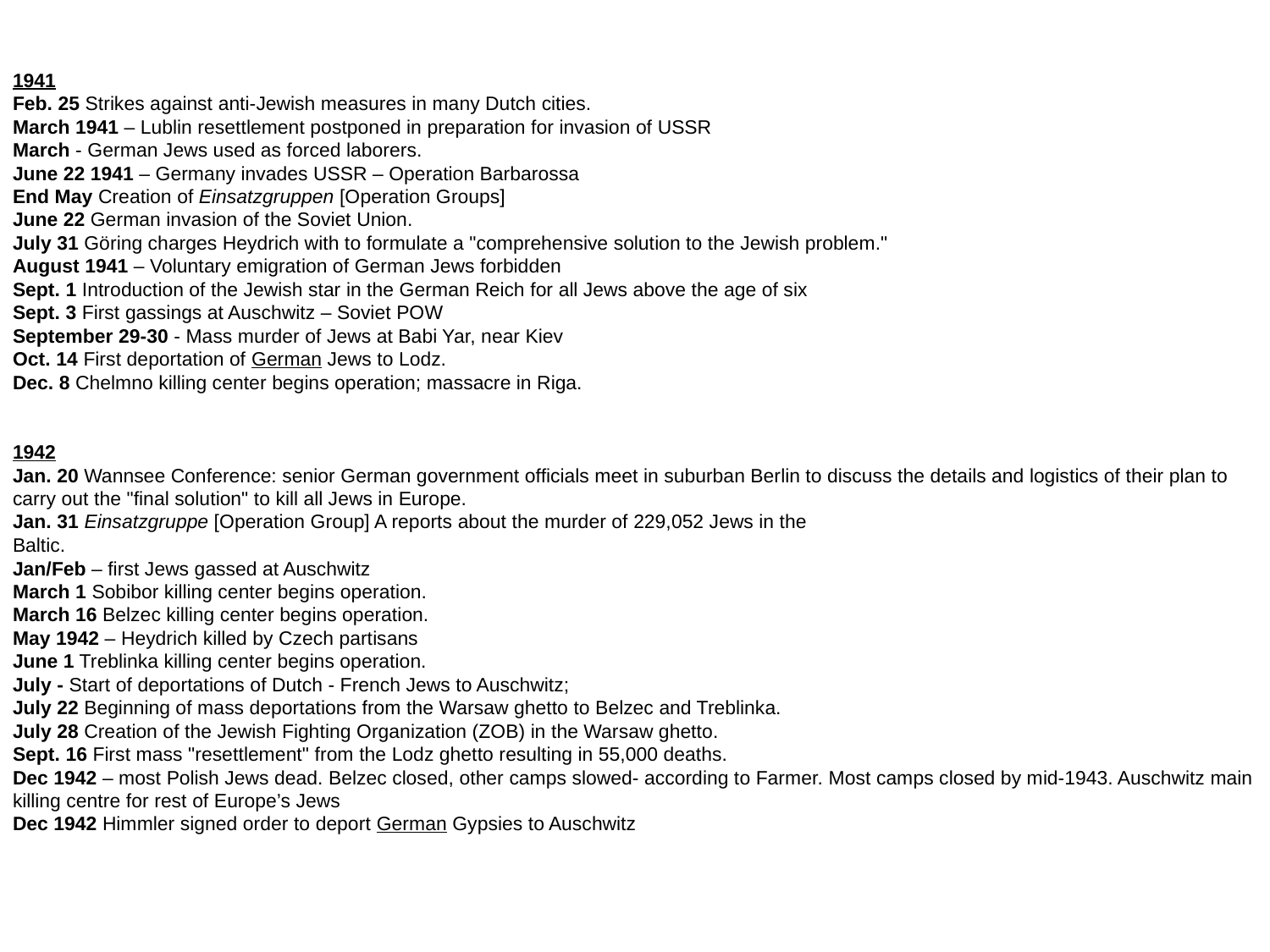

1941
Feb. 25 Strikes against anti-Jewish measures in many Dutch cities.
March 1941 – Lublin resettlement postponed in preparation for invasion of USSR
March - German Jews used as forced laborers.
June 22 1941 – Germany invades USSR – Operation Barbarossa
End May Creation of Einsatzgruppen [Operation Groups]
June 22 German invasion of the Soviet Union.
July 31 Göring charges Heydrich with to formulate a "comprehensive solution to the Jewish problem."
August 1941 – Voluntary emigration of German Jews forbidden
Sept. 1 Introduction of the Jewish star in the German Reich for all Jews above the age of six
Sept. 3 First gassings at Auschwitz – Soviet POW
September 29-30 - Mass murder of Jews at Babi Yar, near Kiev
Oct. 14 First deportation of German Jews to Lodz.
Dec. 8 Chelmno killing center begins operation; massacre in Riga.

1942
Jan. 20 Wannsee Conference: senior German government officials meet in suburban Berlin to discuss the details and logistics of their plan to carry out the "final solution" to kill all Jews in Europe.
Jan. 31 Einsatzgruppe [Operation Group] A reports about the murder of 229,052 Jews in the
Baltic.
Jan/Feb – first Jews gassed at Auschwitz
March 1 Sobibor killing center begins operation.
March 16 Belzec killing center begins operation.
May 1942 – Heydrich killed by Czech partisans
June 1 Treblinka killing center begins operation.
July - Start of deportations of Dutch - French Jews to Auschwitz;
July 22 Beginning of mass deportations from the Warsaw ghetto to Belzec and Treblinka.
July 28 Creation of the Jewish Fighting Organization (ZOB) in the Warsaw ghetto.
Sept. 16 First mass "resettlement" from the Lodz ghetto resulting in 55,000 deaths.
Dec 1942 – most Polish Jews dead. Belzec closed, other camps slowed- according to Farmer. Most camps closed by mid-1943. Auschwitz main killing centre for rest of Europe’s Jews
Dec 1942 Himmler signed order to deport German Gypsies to Auschwitz